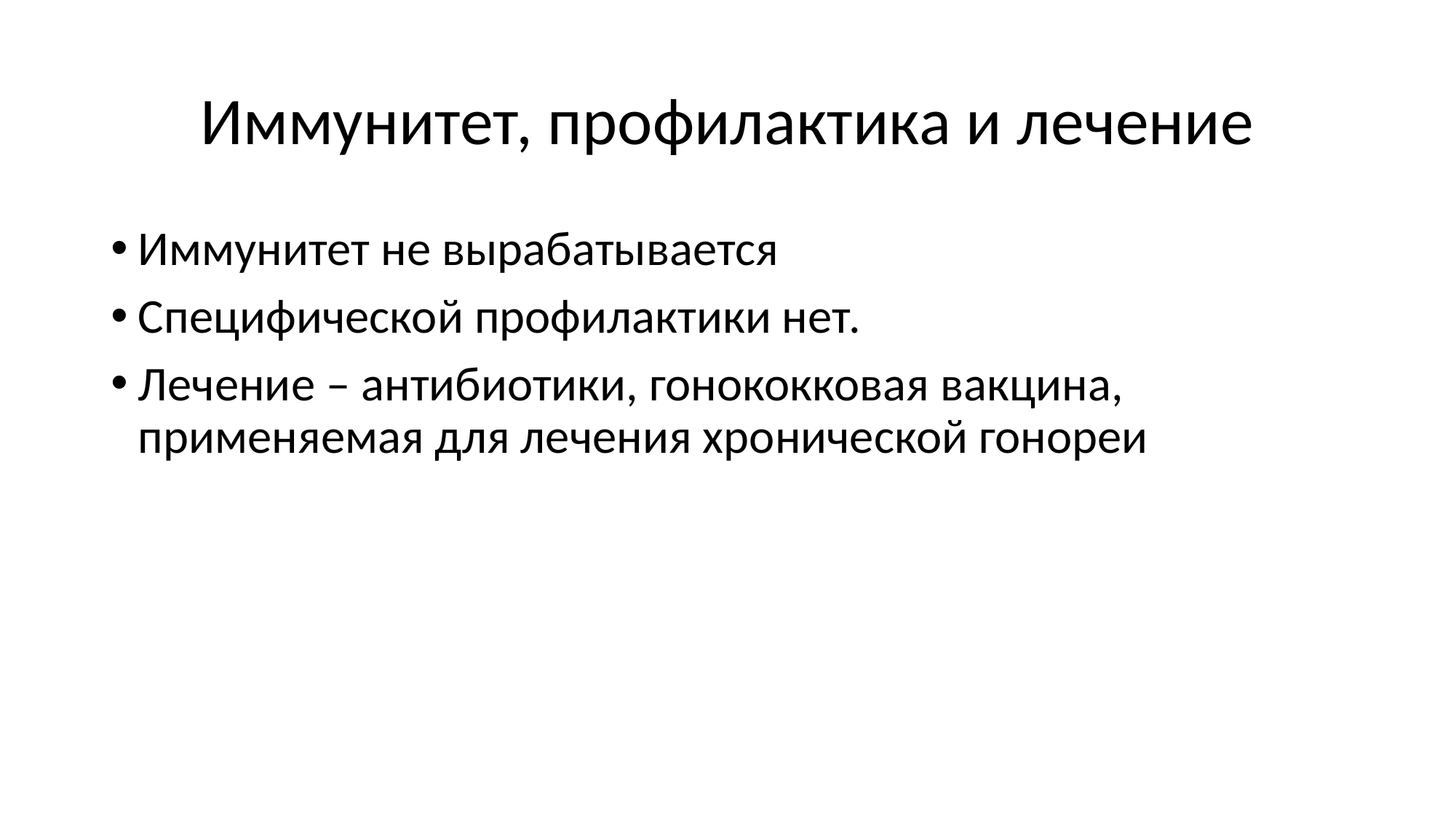

# Иммунитет, профилактика и лечение
Иммунитет не вырабатывается
Специфической профилактики нет.
Лечение – антибиотики, гонококковая вакцина, применяемая для лечения хронической гонореи